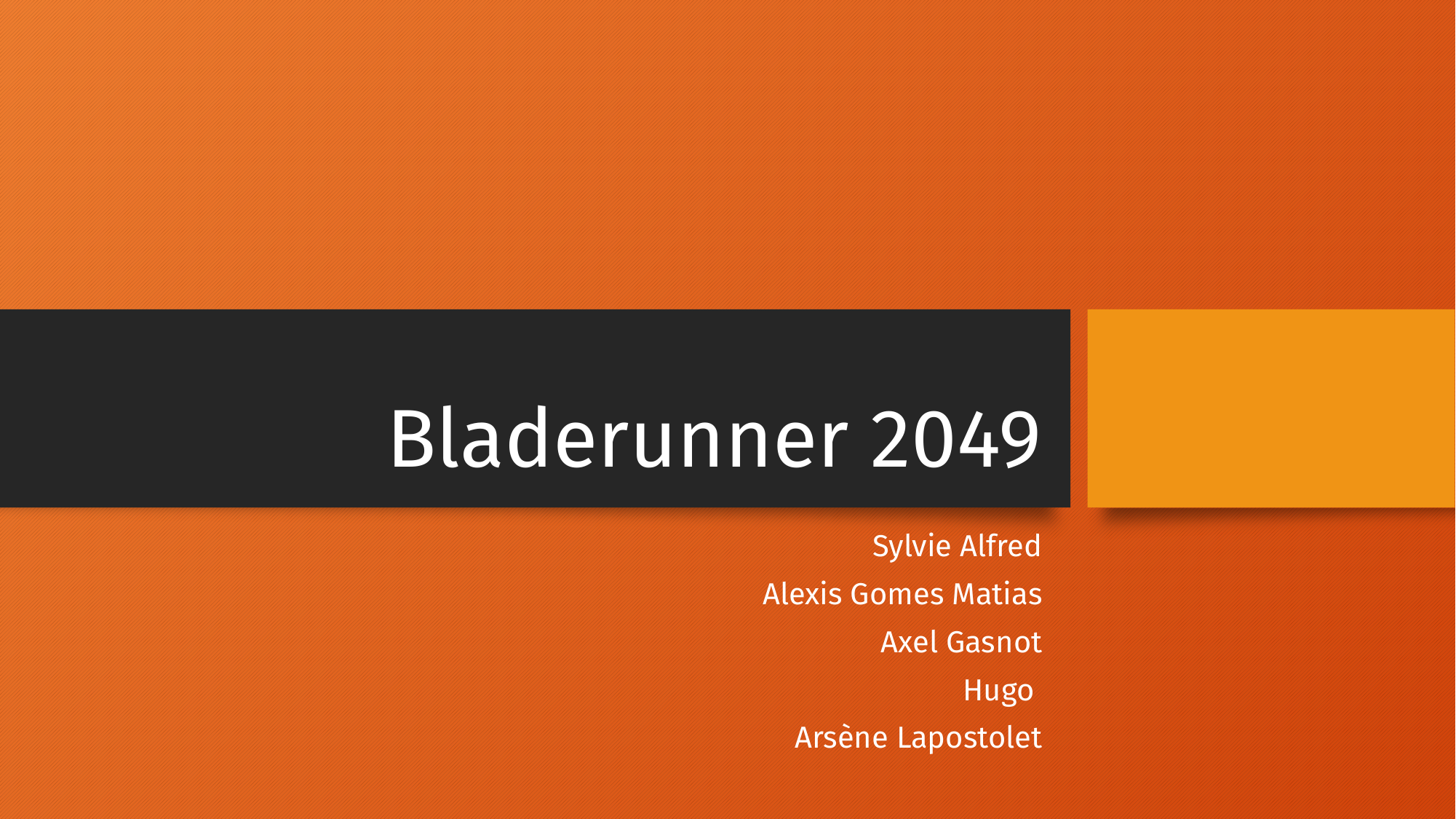

# Bladerunner 2049
Sylvie Alfred
Alexis Gomes Matias
Axel Gasnot
Hugo
Arsène Lapostolet